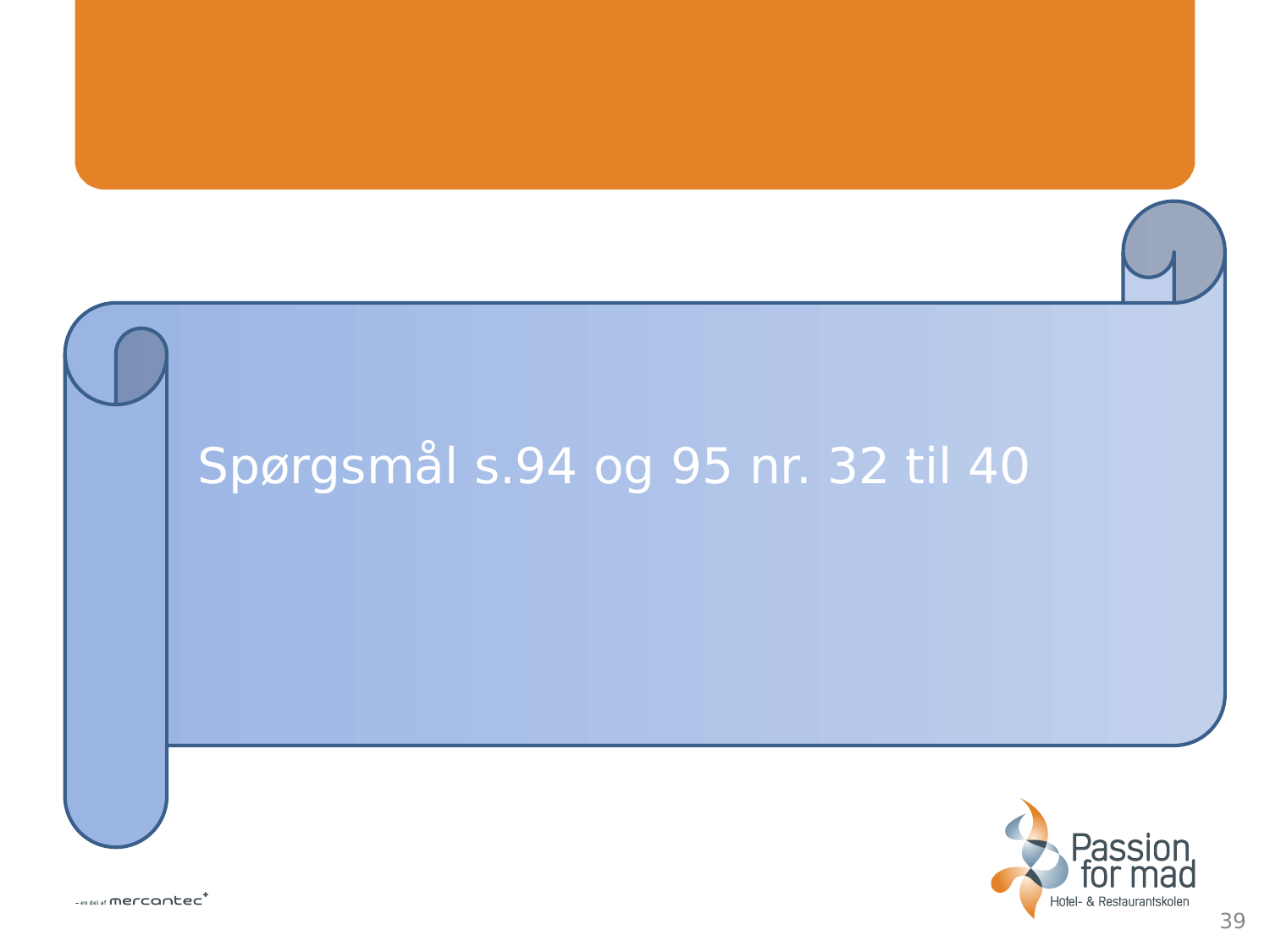

Spørgsmål s.94 og 95 nr. 32 til 40
39